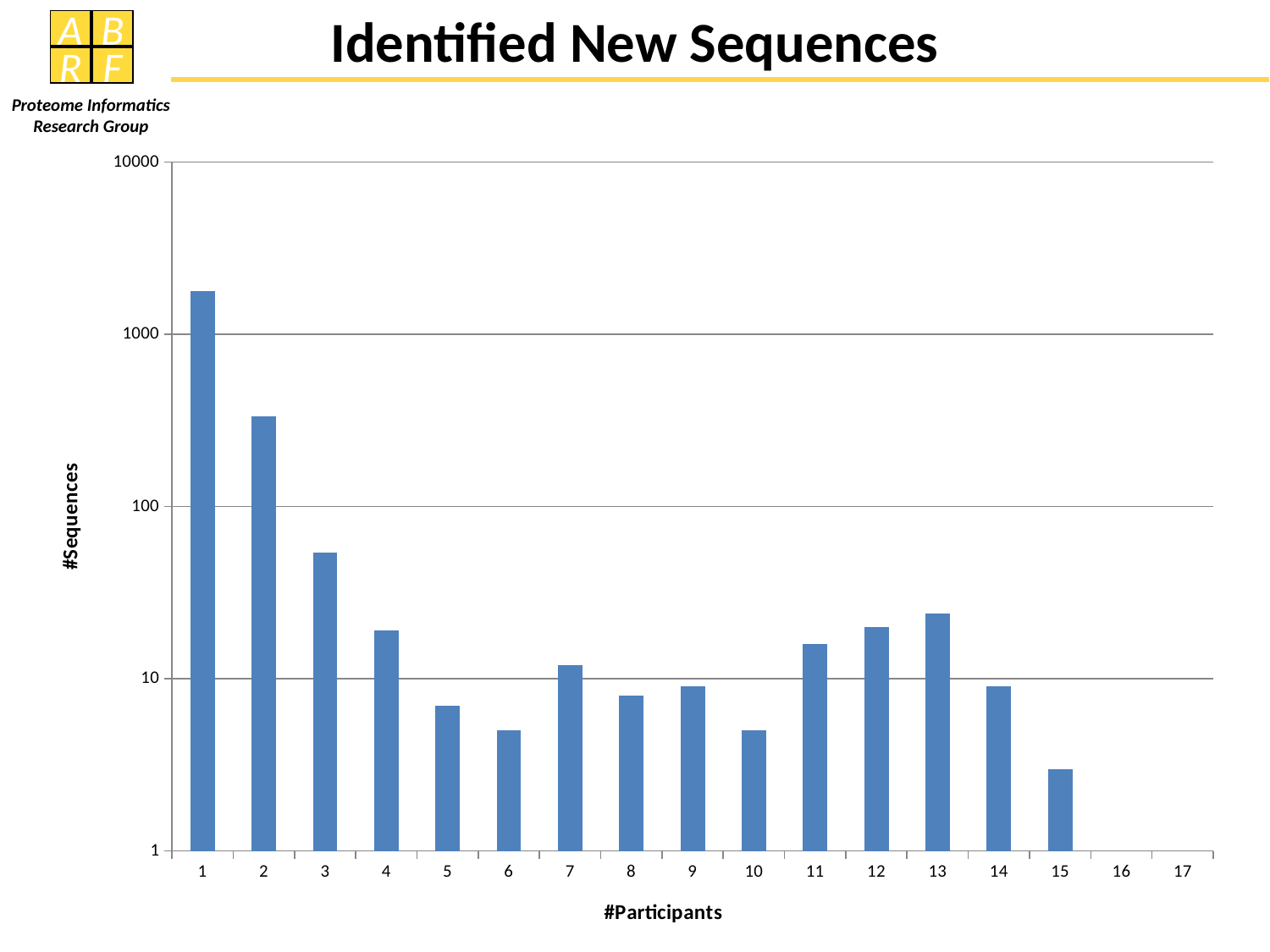

Identified New Sequences

### Chart

| Category |  |
|---|---|
| 1 | 1785.0 |
| 2 | 336.0 |
| 3 | 54.0 |
| 4 | 19.0 |
| 5 | 7.0 |
| 6 | 5.0 |
| 7 | 12.0 |
| 8 | 8.0 |
| 9 | 9.0 |
| 10 | 5.0 |
| 11 | 16.0 |
| 12 | 20.0 |
| 13 | 24.0 |
| 14 | 9.0 |
| 15 | 3.0 |
| 16 | 1.0 |
| 17 | 0.0 |